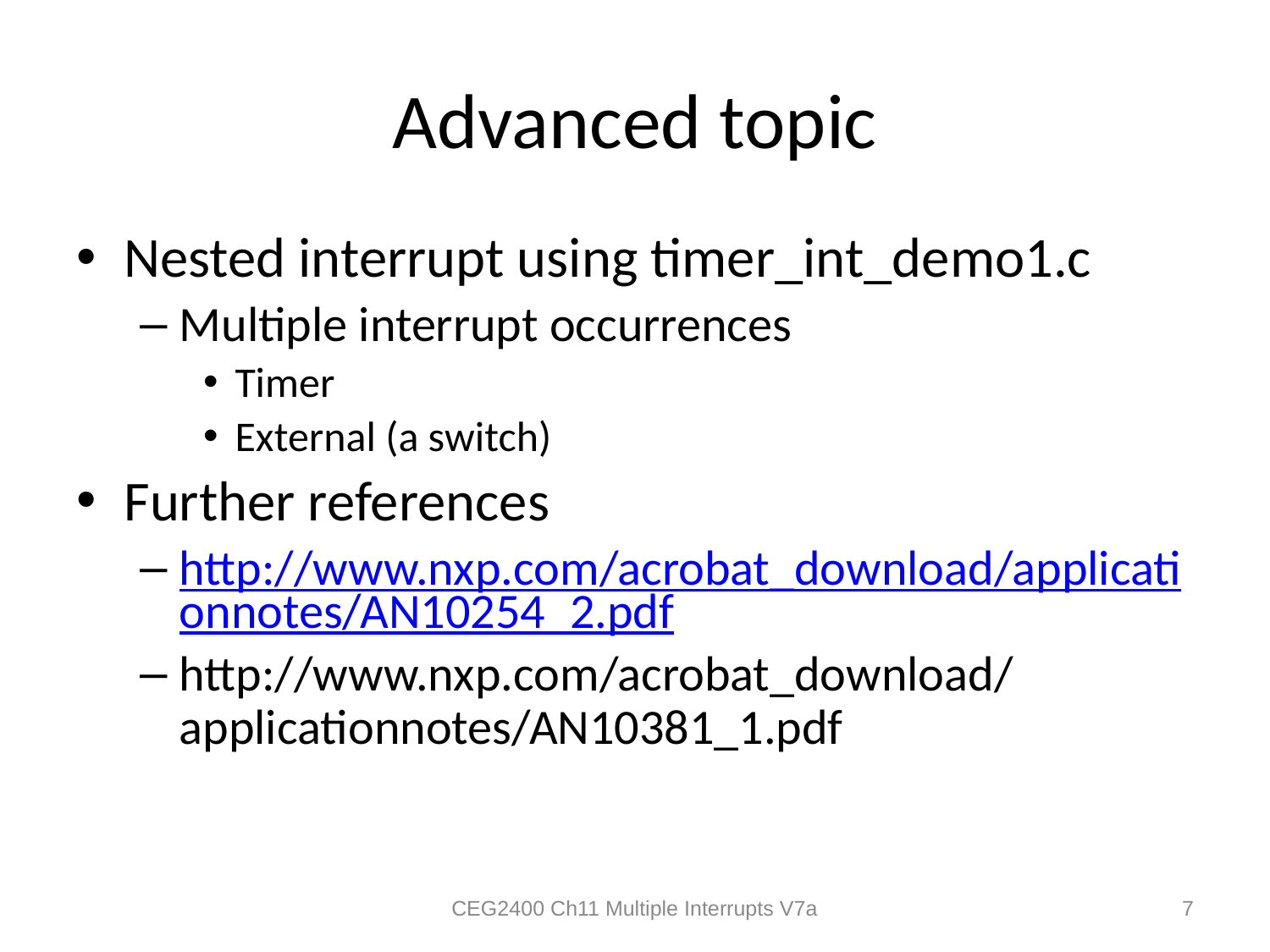

# Advanced topic
Nested interrupt using timer_int_demo1.c
Multiple interrupt occurrences
Timer
External (a switch)
Further references
http://www.nxp.com/acrobat_download/applicationnotes/AN10254_2.pdf
http://www.nxp.com/acrobat_download/applicationnotes/AN10381_1.pdf

CEG2400 Ch11 Multiple Interrupts V7a
7